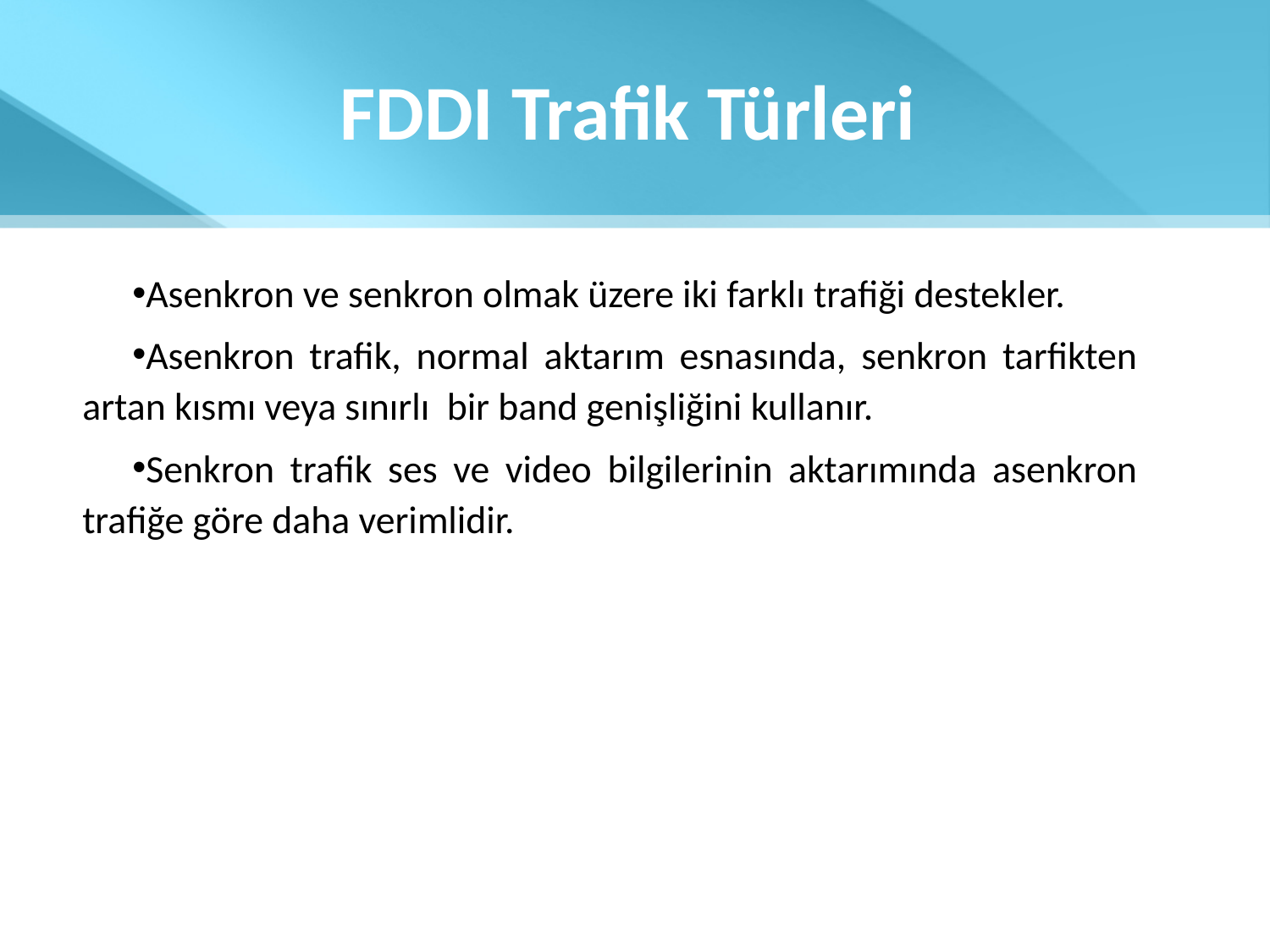

# FDDI Trafik Türleri
Asenkron ve senkron olmak üzere iki farklı trafiği destekler.
Asenkron trafik, normal aktarım esnasında, senkron tarfikten artan kısmı veya sınırlı  bir band genişliğini kullanır.
Senkron trafik ses ve video bilgilerinin aktarımında asenkron trafiğe göre daha verimlidir.